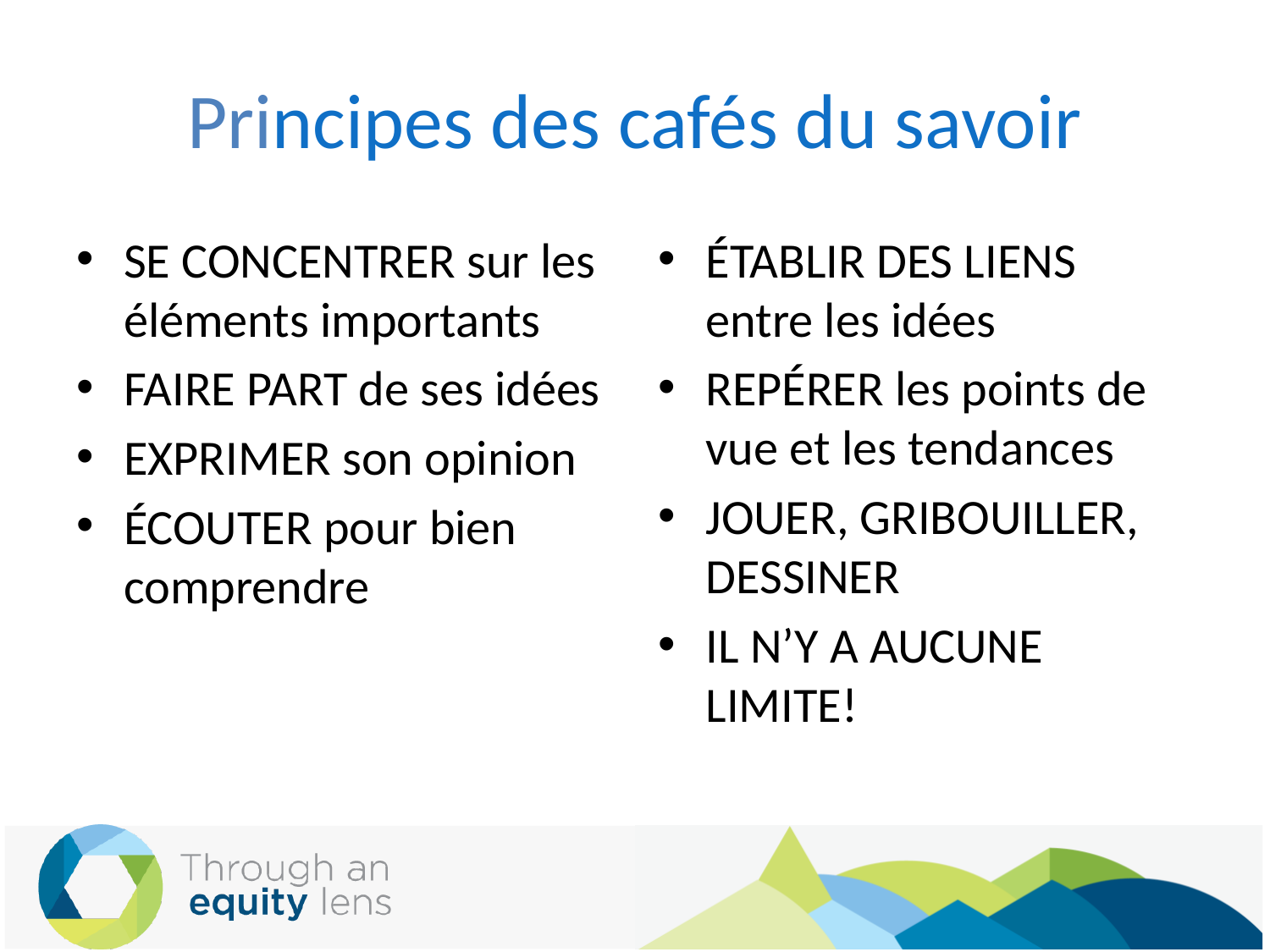

# Principes des cafés du savoir
SE CONCENTRER sur les éléments importants
FAIRE PART de ses idées
EXPRIMER son opinion
ÉCOUTER pour bien comprendre
ÉTABLIR DES LIENS entre les idées
REPÉRER les points de vue et les tendances
JOUER, GRIBOUILLER, DESSINER
IL N’Y A AUCUNE LIMITE!